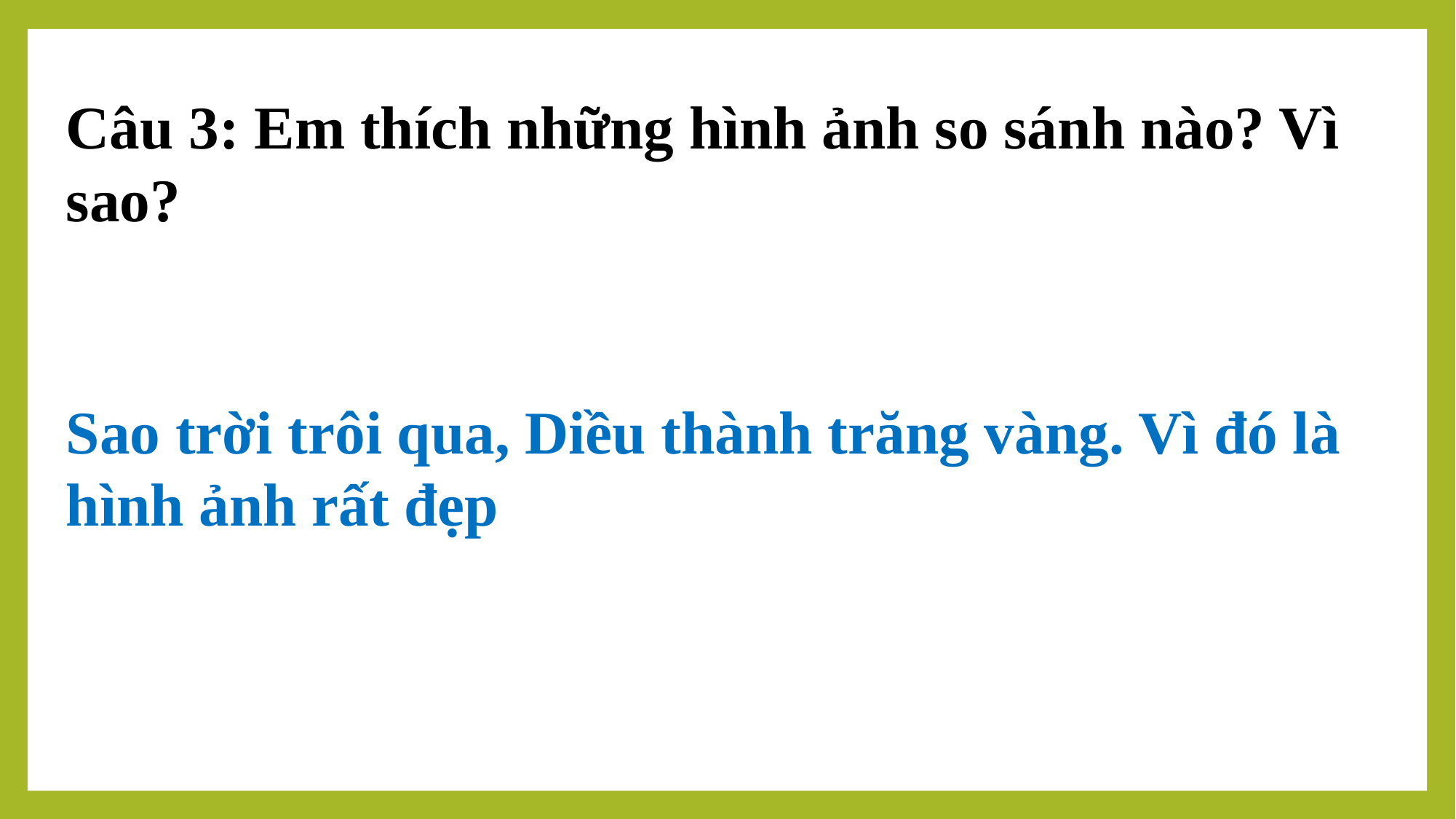

Câu 3: Em thích những hình ảnh so sánh nào? Vì sao?

Sao trời trôi qua, Diều thành trăng vàng. Vì đó là hình ảnh rất đẹp